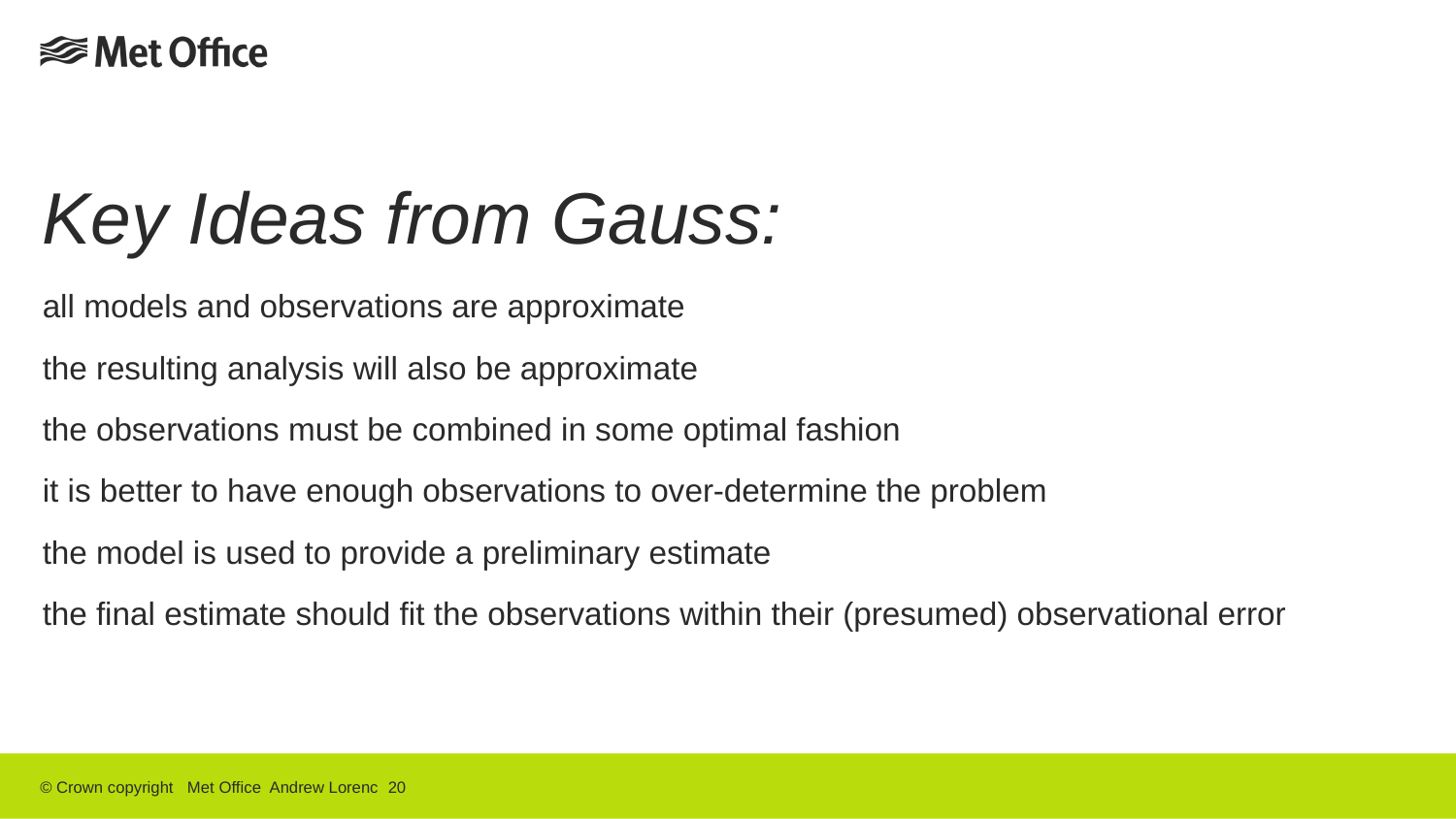

# Key Ideas from Gauss:
all models and observations are approximate
the resulting analysis will also be approximate
the observations must be combined in some optimal fashion
it is better to have enough observations to over-determine the problem
the model is used to provide a preliminary estimate
the final estimate should fit the observations within their (presumed) observational error
© Crown copyright   Met Office  Andrew Lorenc  20